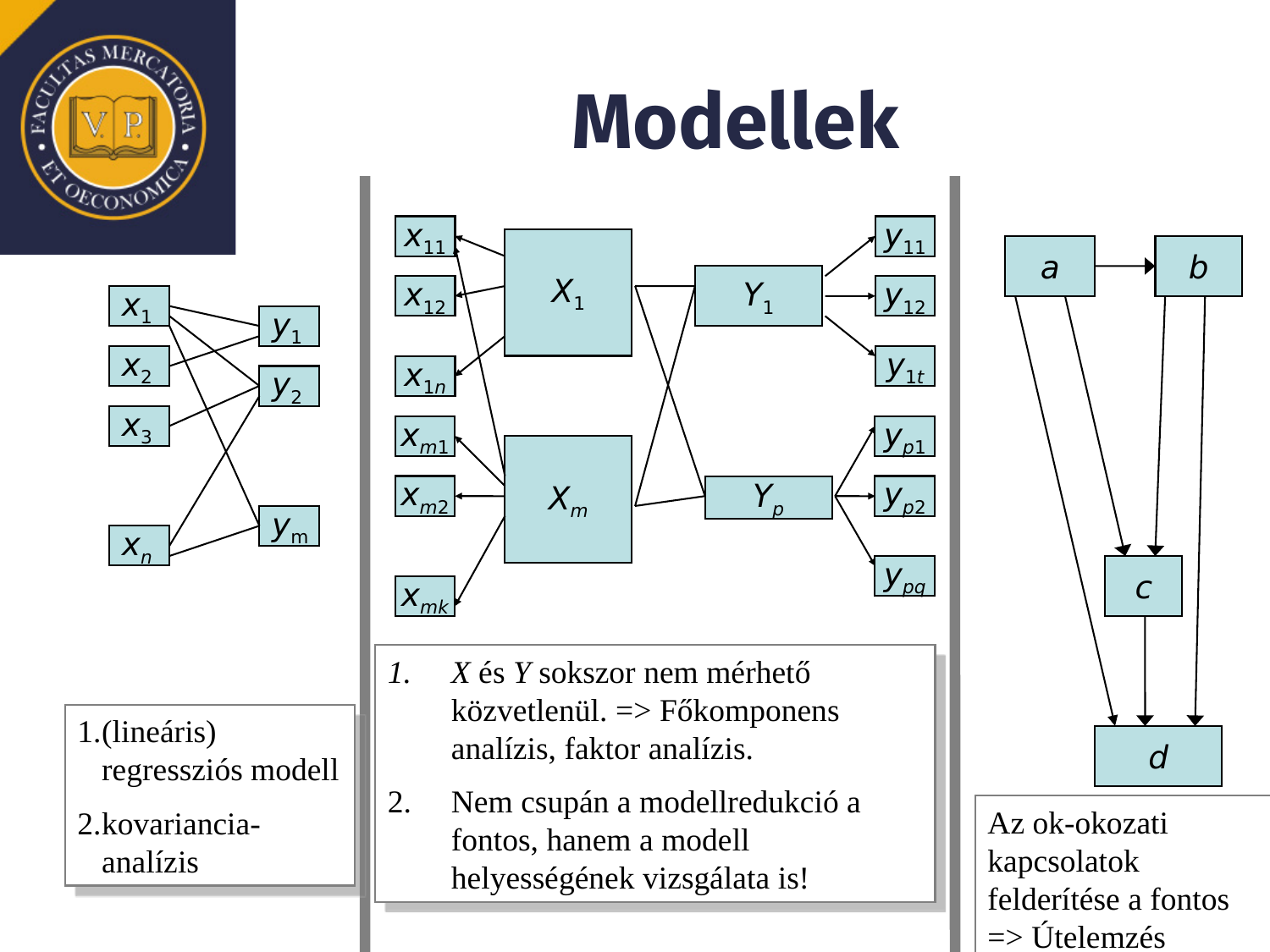

# Modellek

x11
y11
X1

a
b

Y1

x12
y12
x1

y1

x2
y1t
x1n
y2

x3
xm1
yp1

Xm
xm2
Yp
yp2

ym

xn

ypq
c
xmk

X és Y sokszor nem mérhető közvetlenül. => Főkomponens analízis, faktor analízis.
Nem csupán a modellredukció a fontos, hanem a modell helyességének vizsgálata is!
(lineáris) regressziós modell
kovariancia-analízis
d
Az ok-okozati kapcsolatok felderítése a fontos => Útelemzés